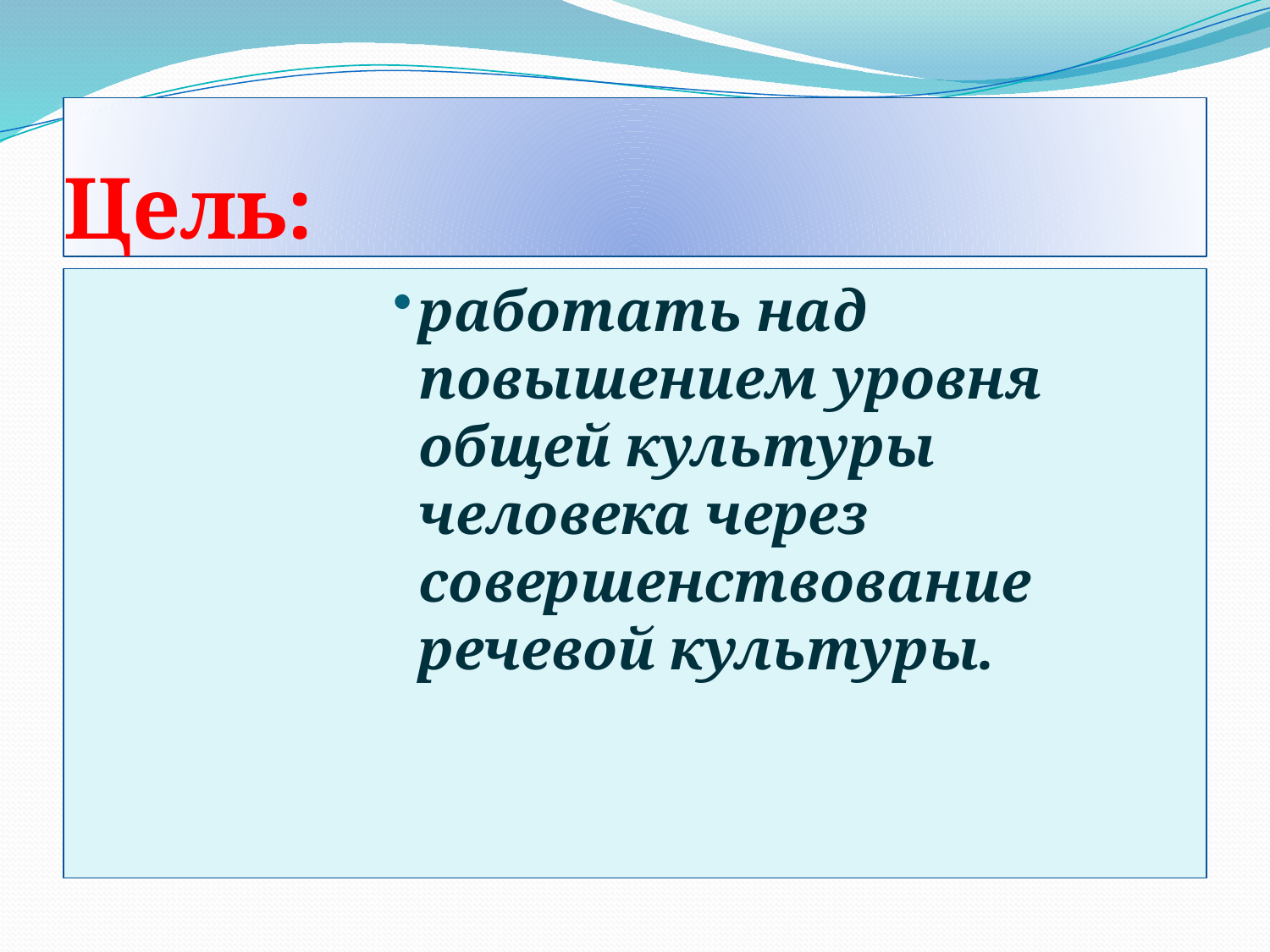

# Цель:
работать над повышением уровня общей культуры человека через совершенствование речевой культуры.